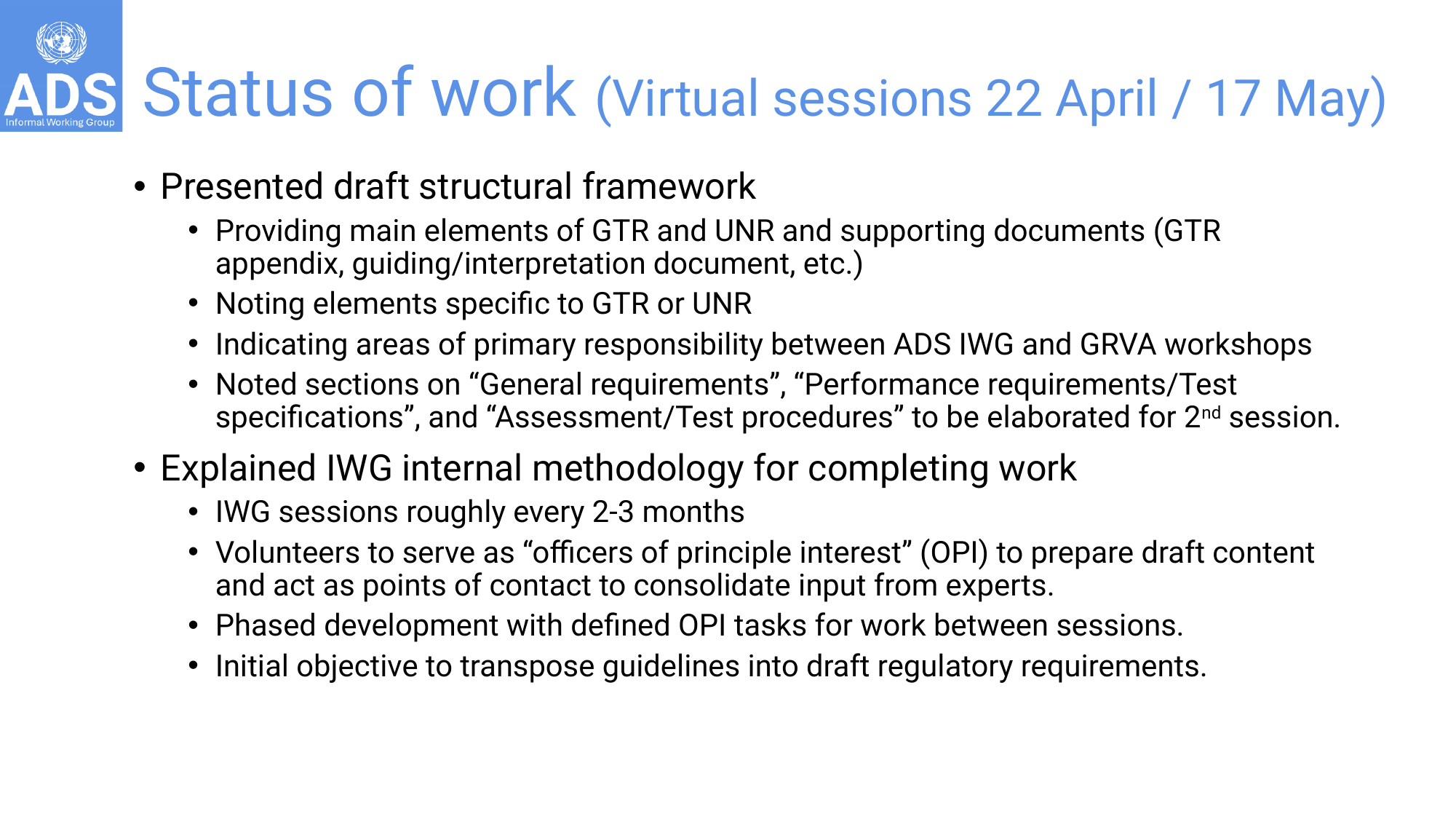

# Status of work (Virtual sessions 22 April / 17 May)
Presented draft structural framework
Providing main elements of GTR and UNR and supporting documents (GTR appendix, guiding/interpretation document, etc.)
Noting elements specific to GTR or UNR
Indicating areas of primary responsibility between ADS IWG and GRVA workshops
Noted sections on “General requirements”, “Performance requirements/Test specifications”, and “Assessment/Test procedures” to be elaborated for 2nd session.
Explained IWG internal methodology for completing work
IWG sessions roughly every 2-3 months
Volunteers to serve as “officers of principle interest” (OPI) to prepare draft content and act as points of contact to consolidate input from experts.
Phased development with defined OPI tasks for work between sessions.
Initial objective to transpose guidelines into draft regulatory requirements.